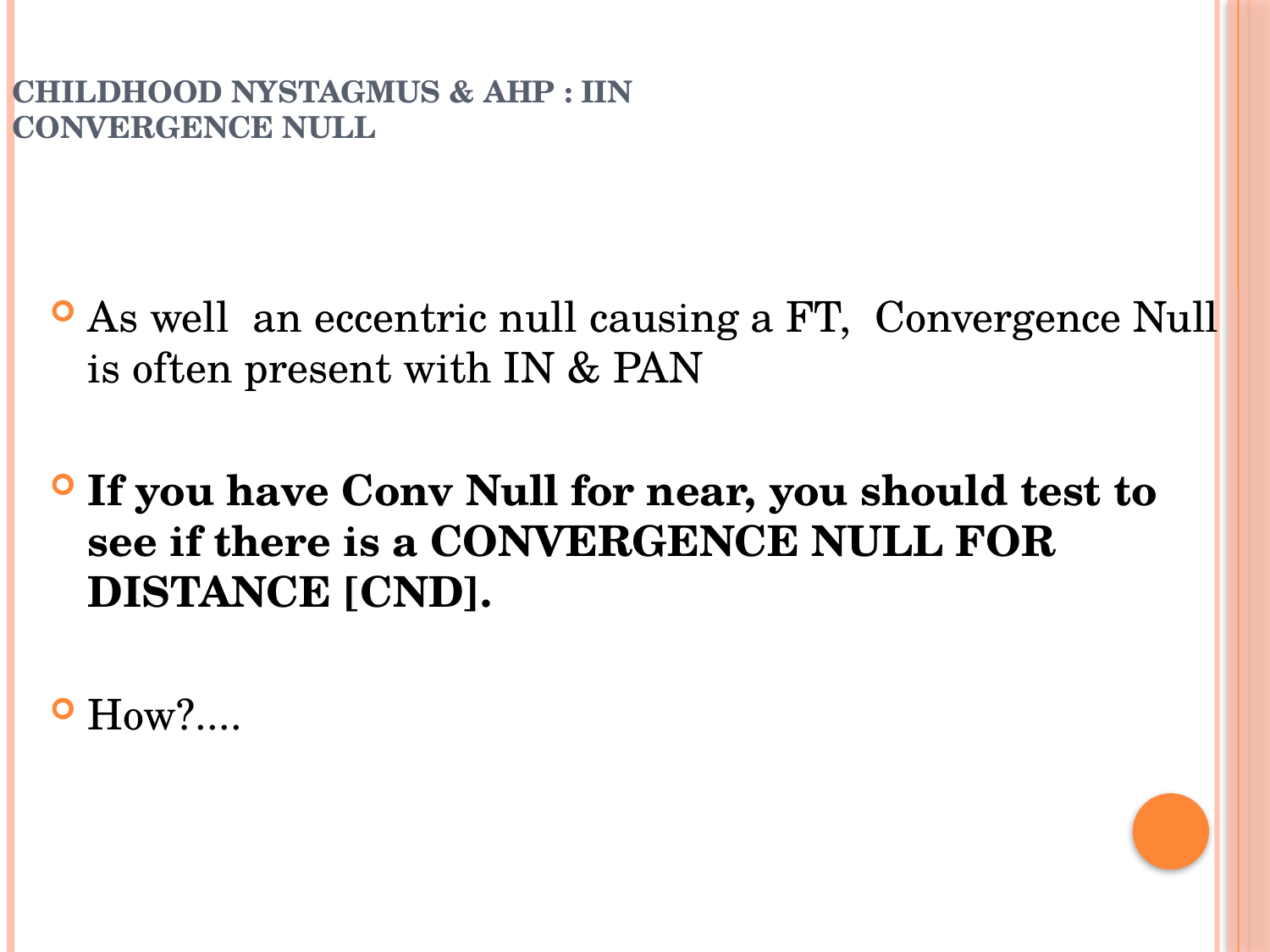

# Childhood nystagmus & AHP : IIN Convergence Null

As well  an eccentric null causing a FT,  Convergence Null is often present with IN & PAN

If you have Conv Null for near, you should test to see if there is a CONVERGENCE NULL FOR DISTANCE [CND].

How?....